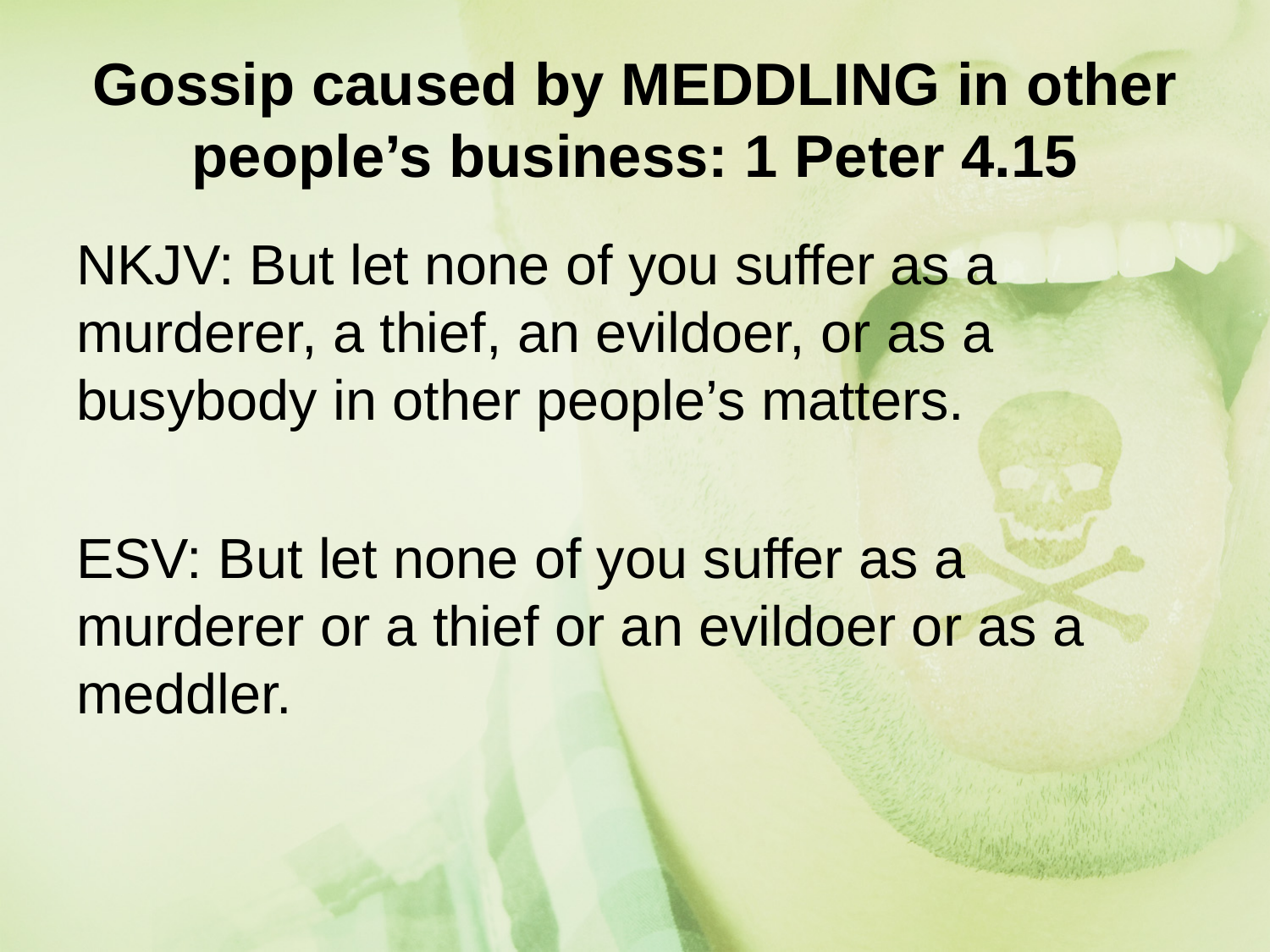

# Gossip caused by MEDDLING in other people’s business: 1 Peter 4.15
NKJV: But let none of you suffer as a murderer, a thief, an evildoer, or as a busybody in other people’s matters.

ESV: But let none of you suffer as a murderer or a thief or an evildoer or as a meddler.